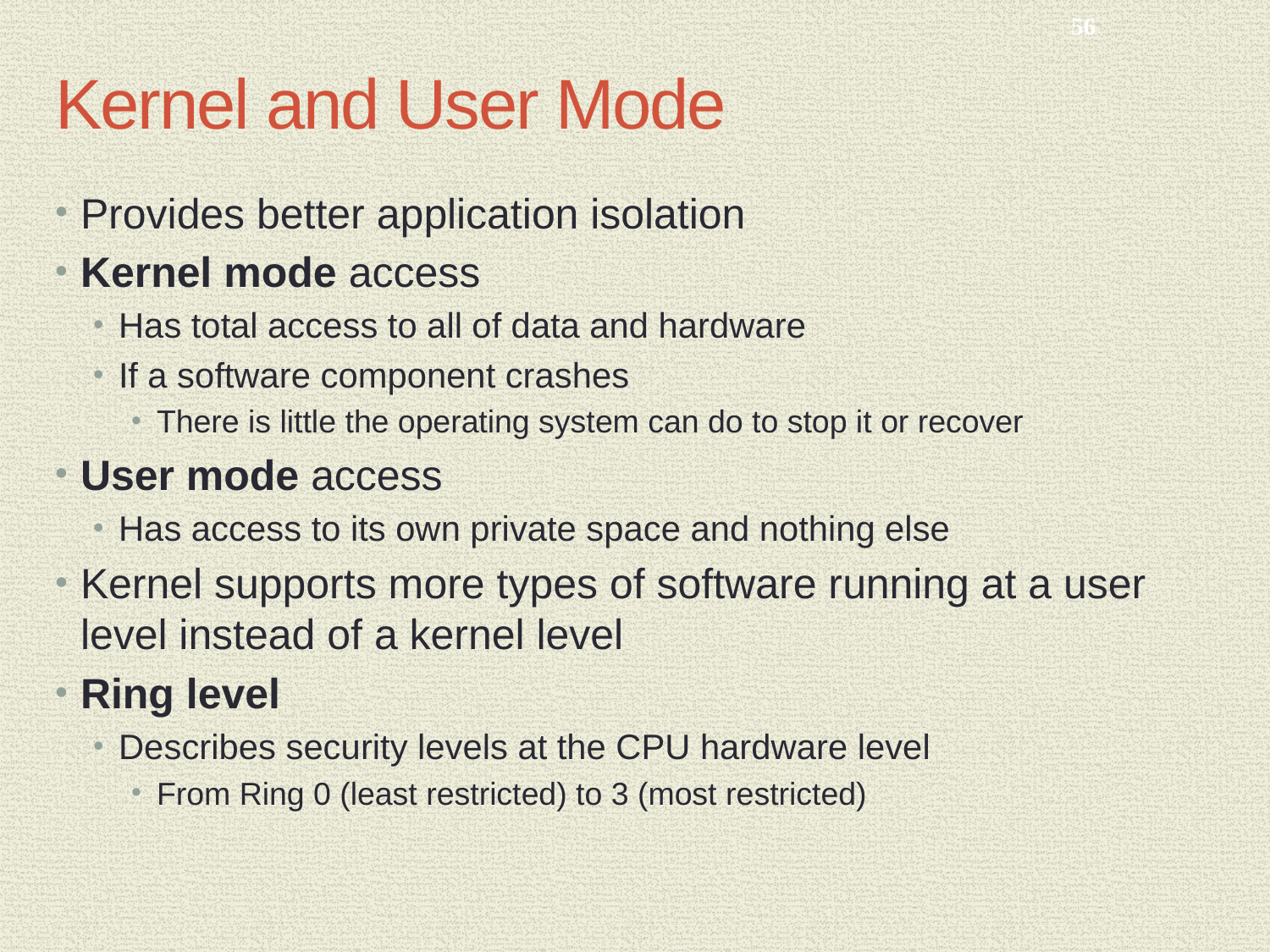

56
# Kernel and User Mode
Provides better application isolation
Kernel mode access
Has total access to all of data and hardware
If a software component crashes
There is little the operating system can do to stop it or recover
User mode access
Has access to its own private space and nothing else
Kernel supports more types of software running at a user level instead of a kernel level
Ring level
Describes security levels at the CPU hardware level
From Ring 0 (least restricted) to 3 (most restricted)